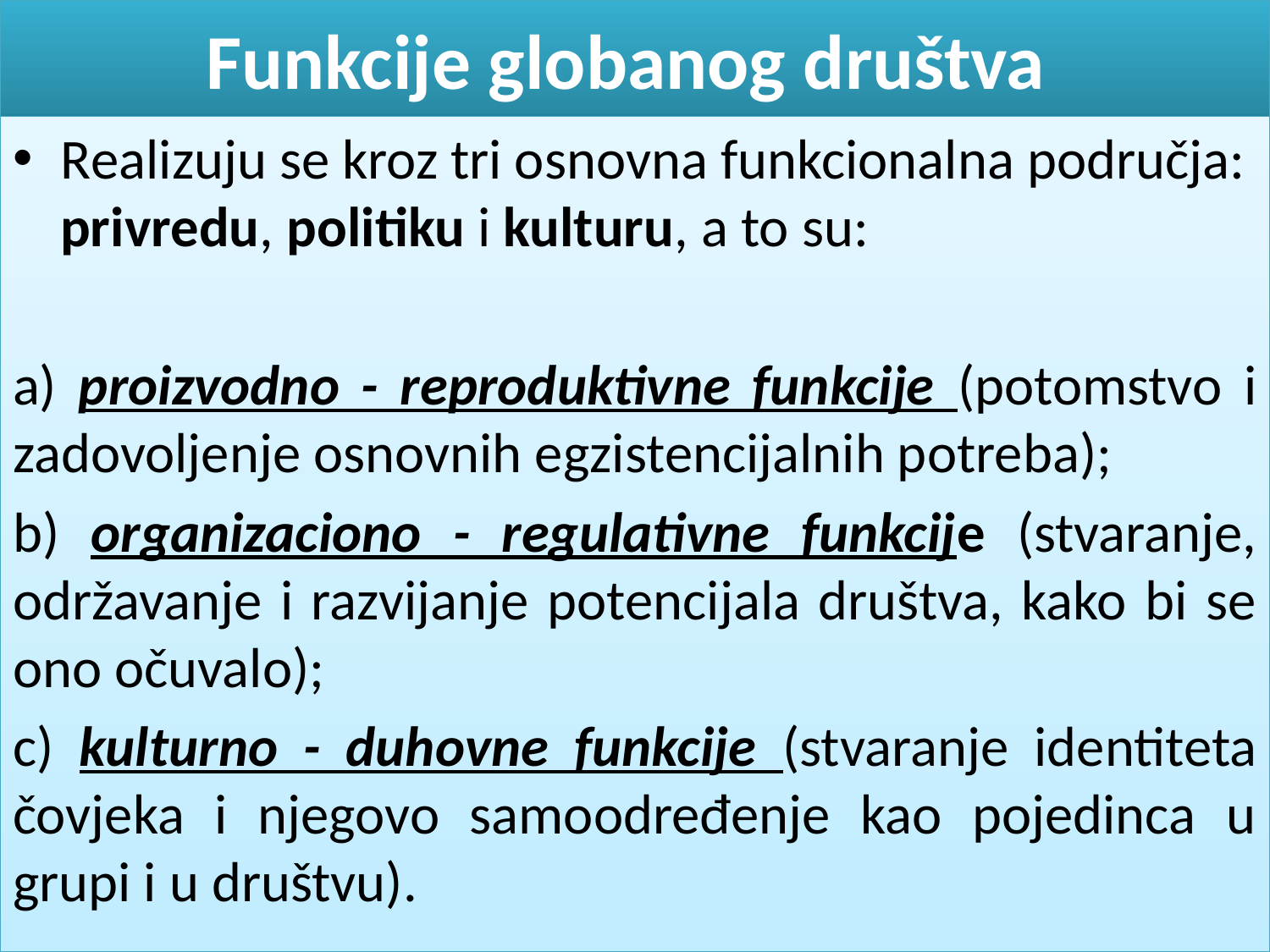

# Funkcije globanog društva
Realizuju se kroz tri osnovna funkcionalna područja: privredu, politiku i kulturu, a to su:

a) proizvodno - reproduktivne funkcije (potomstvo i zadovoljenje osnovnih egzistencijalnih potreba);
b) organizaciono - regulativne funkcije (stvaranje, održavanje i razvijanje potencijala društva, kako bi se ono očuvalo);
c) kulturno - duhovne funkcije (stvaranje identiteta čovjeka i njegovo samoodređenje kao pojedinca u grupi i u društvu).